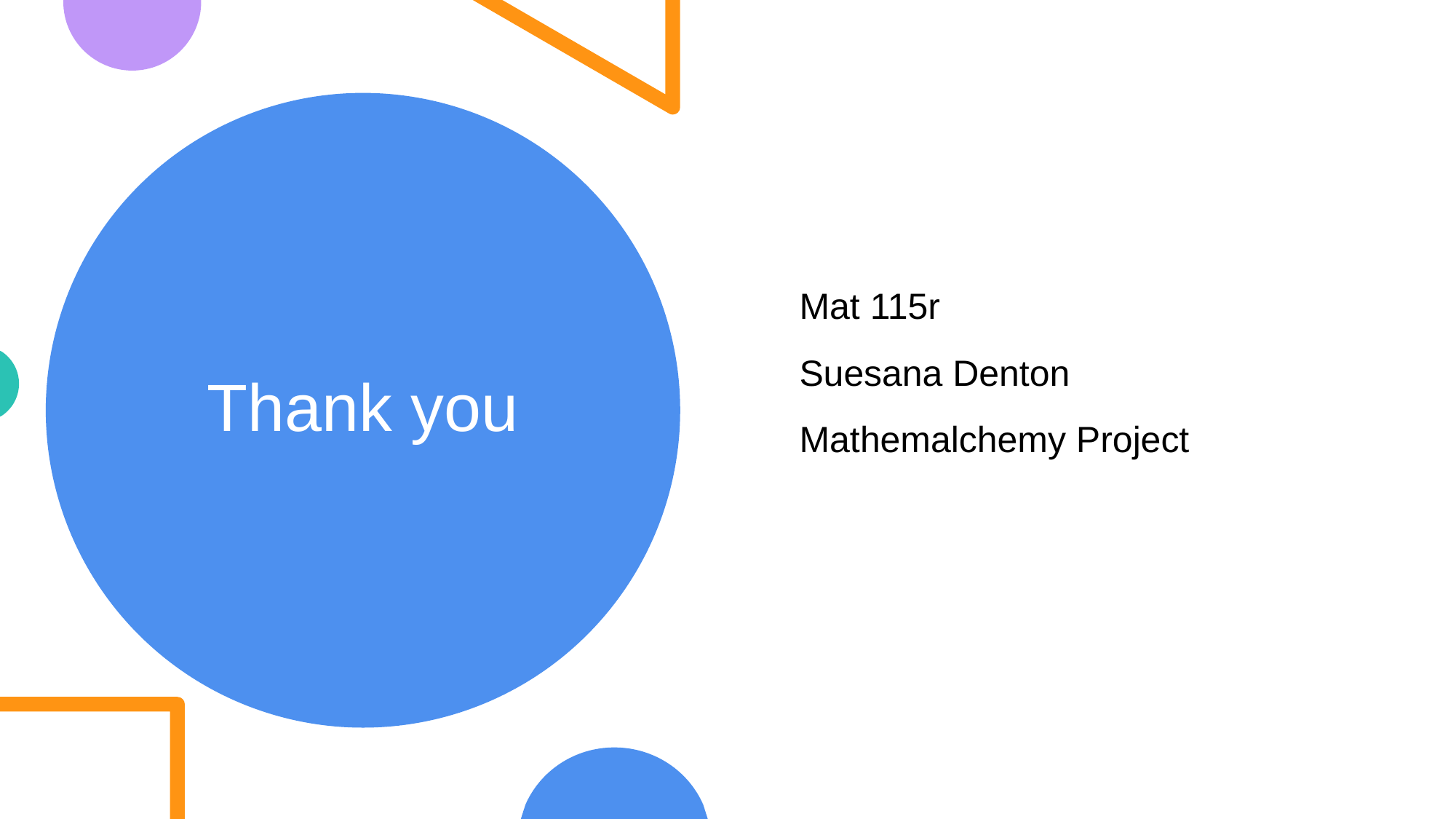

Mat 115r
Suesana Denton
Mathemalchemy Project

# Thank you